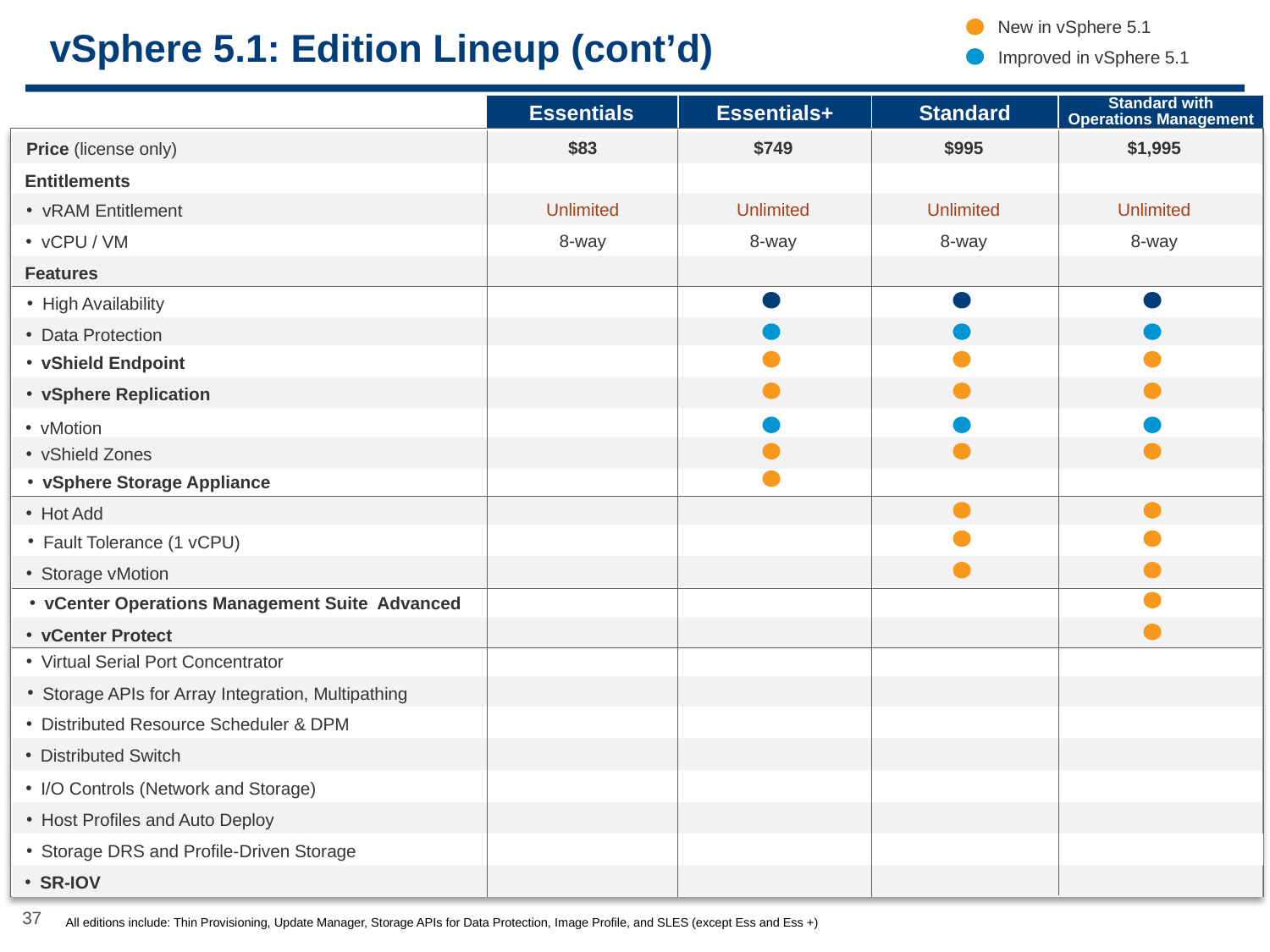

New in vSphere 5.1

Improved in vSphere 5.1

# vSphere 5.1: Edition Lineup (cont’d)

Essentials
Essentials+
Standard
Standard with Operations Management

Price (license only)
$83
$749
$995
$1,995

Entitlements
Unlimited
Unlimited
Unlimited
Unlimited

vRAM Entitlement
8-way
8-way
8-way
8-way

vCPU / VM
Features

High Availability

Data Protection

vShield Endpoint

vSphere Replication

vMotion

vShield Zones

vSphere Storage Appliance

Hot Add

Fault Tolerance (1 vCPU)

Storage vMotion

vCenter Operations Management Suite  Advanced

vCenter Protect

Virtual Serial Port Concentrator
Storage APIs for Array Integration, Multipathing

Distributed Resource Scheduler & DPM

Distributed Switch

I/O Controls (Network and Storage)

Host Profiles and Auto Deploy

Storage DRS and Profile-Driven Storage
SR-IOV

37
All editions include: Thin Provisioning, Update Manager, Storage APIs for Data Protection, Image Profile, and SLES (except Ess and Ess +)